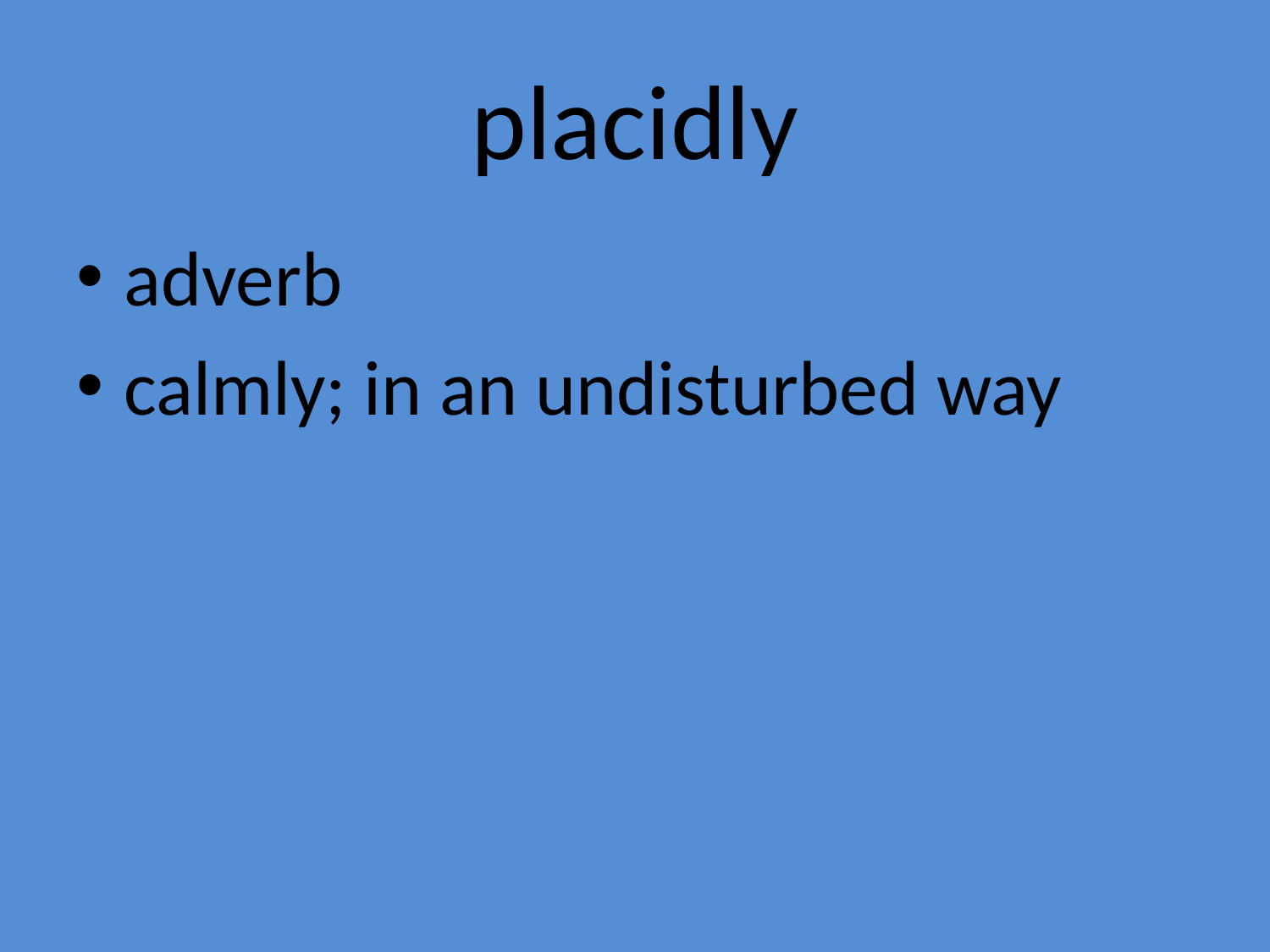

# placidly
adverb
calmly; in an undisturbed way